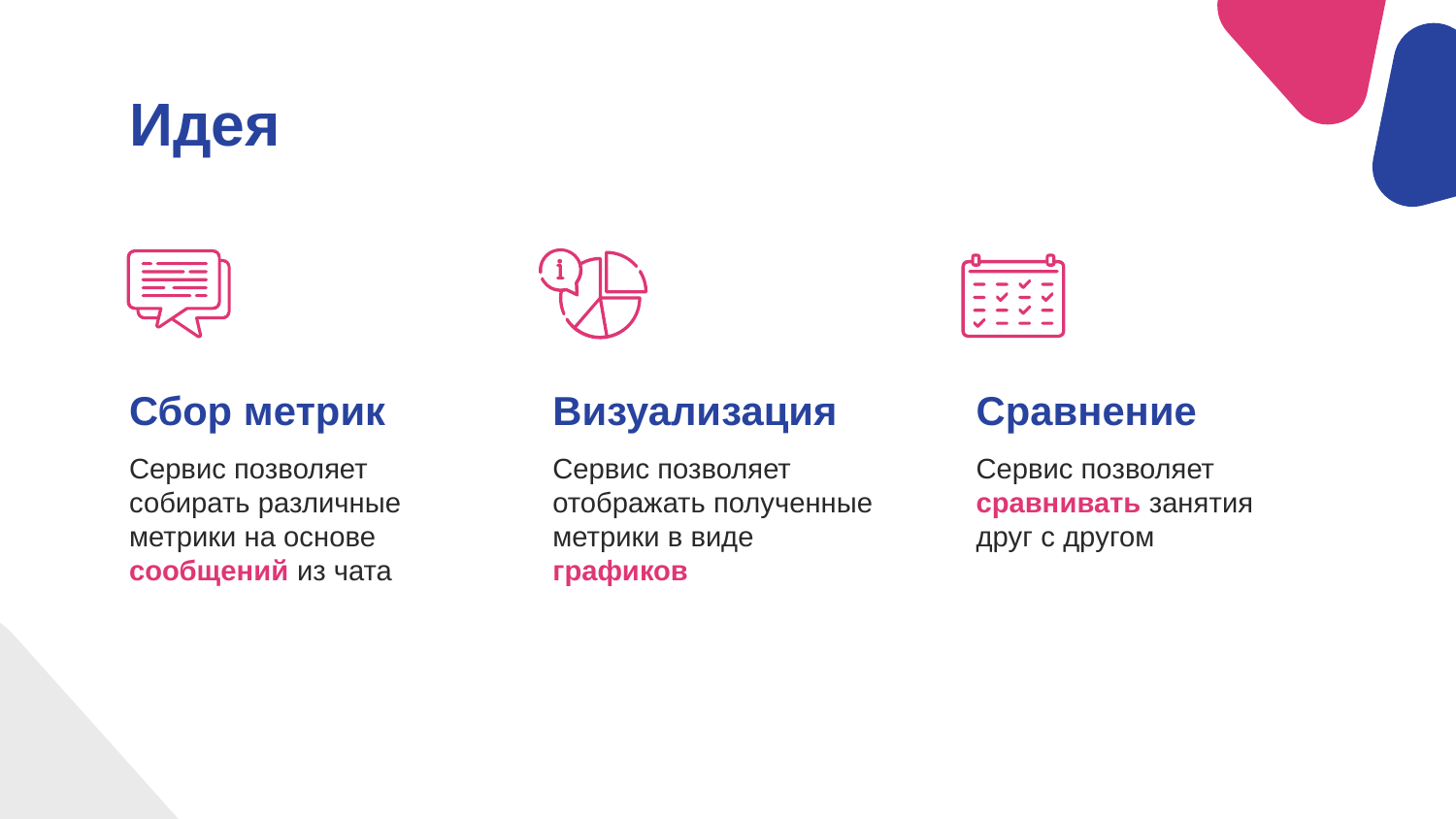

# Идея

Сбор метрик
Визуализация
Сравнение
Сервис позволяет собирать различные метрики на основе сообщений из чата
Сервис позволяет  отображать полученные метрики в виде графиков
Сервис позволяет сравнивать занятия друг с другом